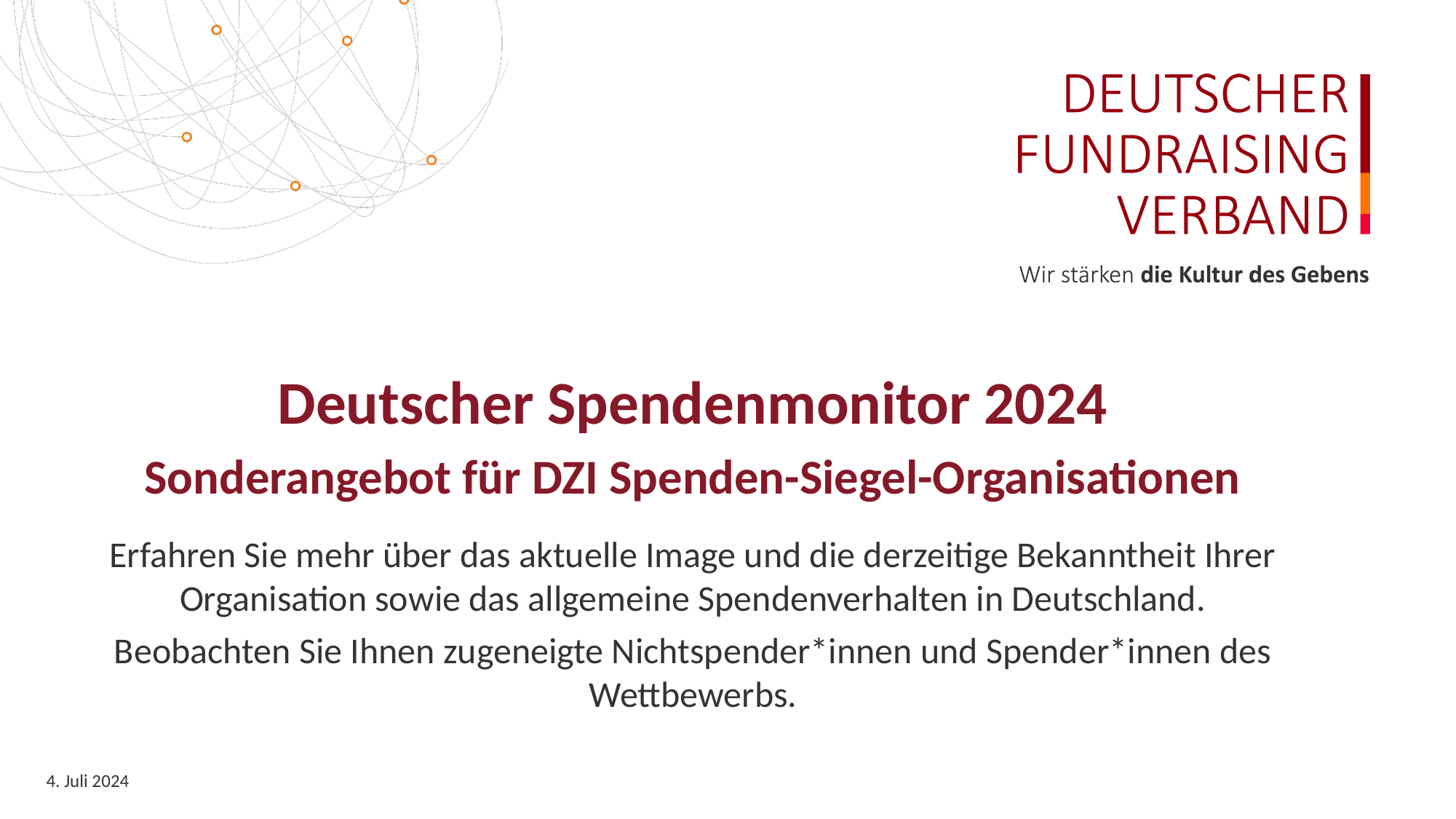

Deutscher Spendenmonitor 2024
Sonderangebot für DZI Spenden-Siegel-Organisationen
Erfahren Sie mehr über das aktuelle Image und die derzeitige Bekanntheit Ihrer Organisation sowie das allgemeine Spendenverhalten in Deutschland.
Beobachten Sie Ihnen zugeneigte Nichtspender*innen und Spender*innen des Wettbewerbs.
4. Juli 2024